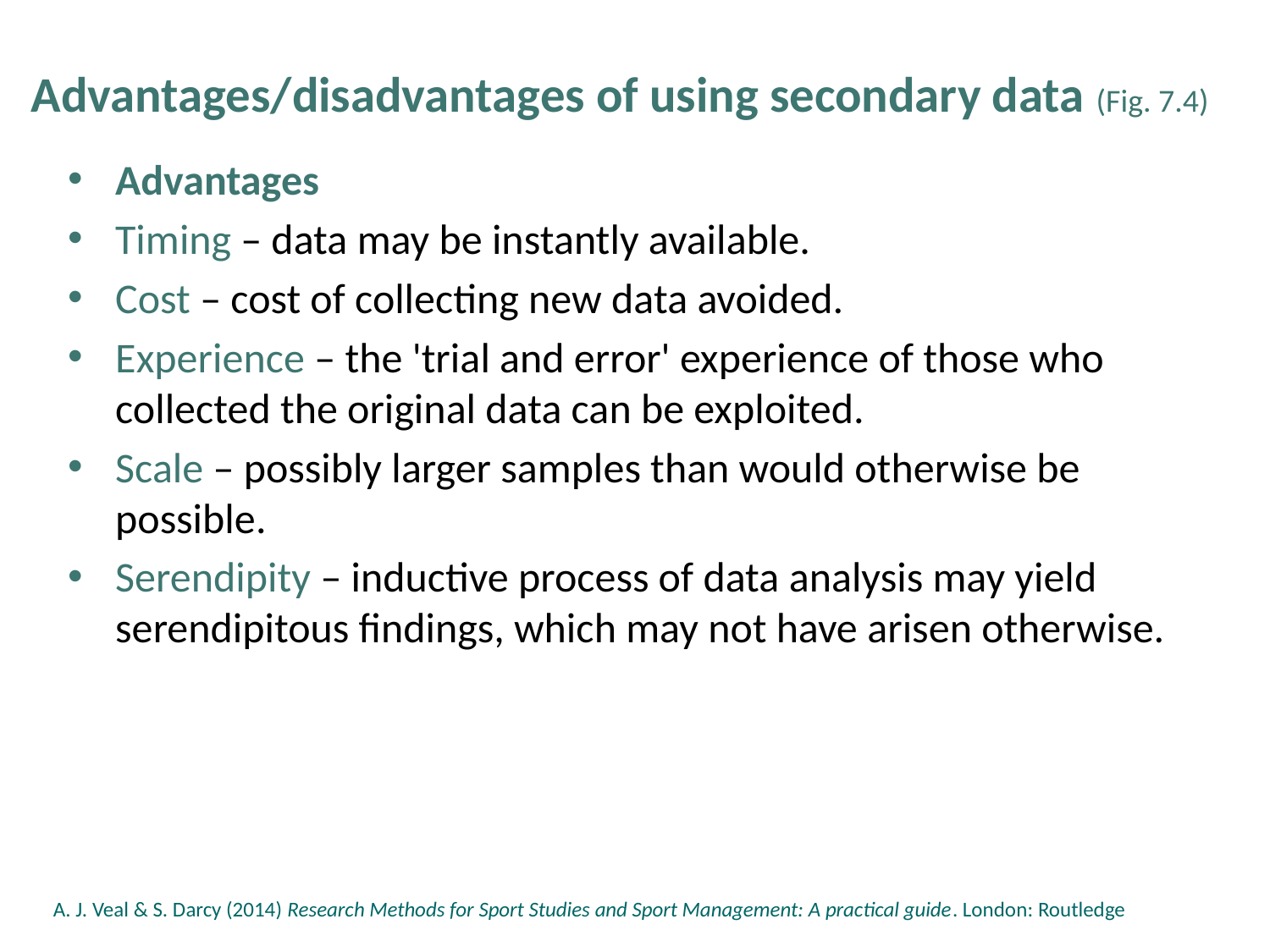

# Advantages/disadvantages of using secondary data (Fig. 7.4)
Advantages
Timing – data may be instantly available.
Cost – cost of collecting new data avoided.
Experience – the 'trial and error' experience of those who collected the original data can be exploited.
Scale – possibly larger samples than would otherwise be possible.
Serendipity – inductive process of data analysis may yield serendipitous findings, which may not have arisen otherwise.

A. J. Veal & S. Darcy (2014) Research Methods for Sport Studies and Sport Management: A practical guide. London: Routledge